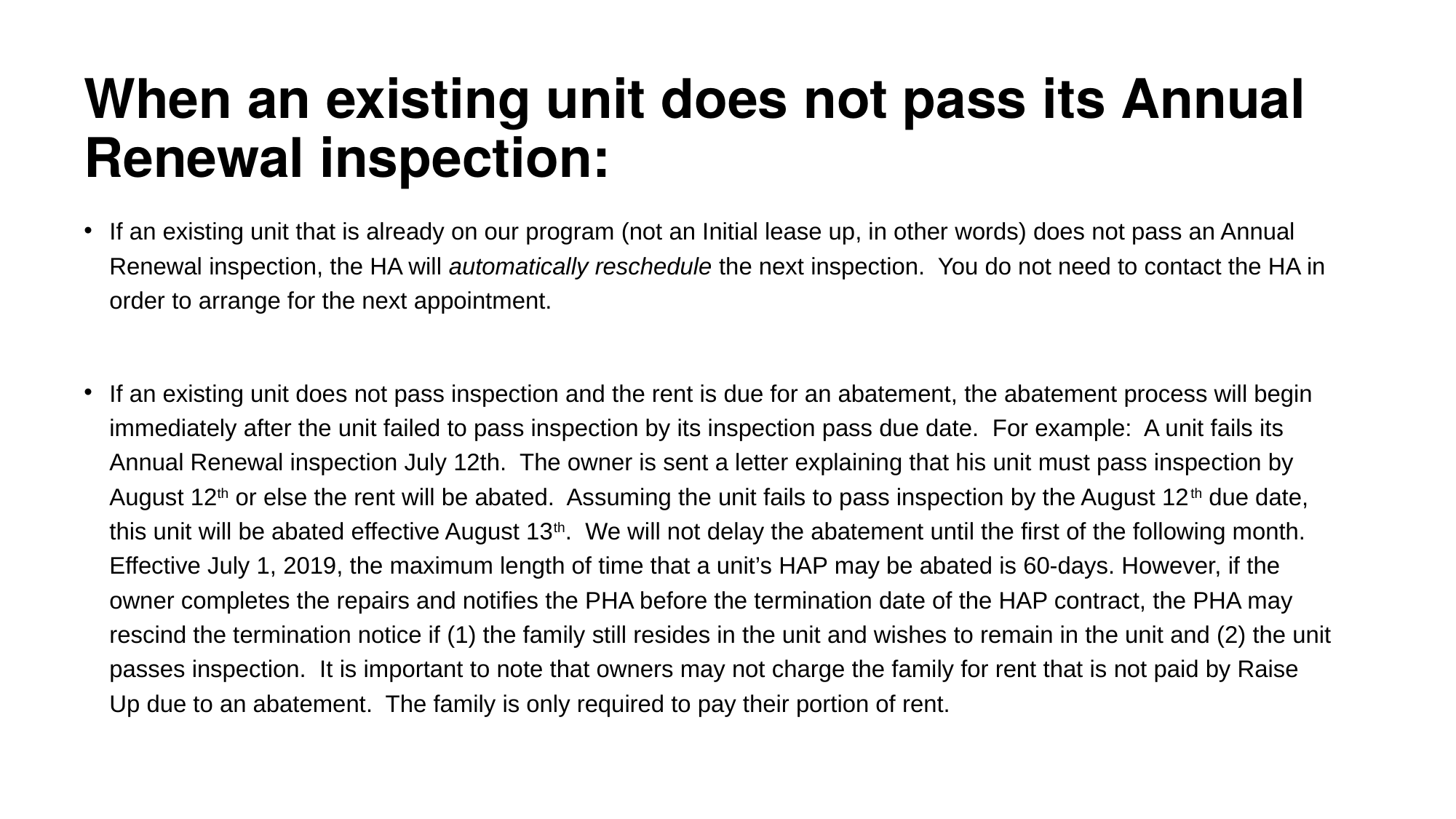

# When an existing unit does not pass its Annual Renewal inspection:
If an existing unit that is already on our program (not an Initial lease up, in other words) does not pass an Annual Renewal inspection, the HA will automatically reschedule the next inspection.  You do not need to contact the HA in order to arrange for the next appointment.

If an existing unit does not pass inspection and the rent is due for an abatement, the abatement process will begin immediately after the unit failed to pass inspection by its inspection pass due date.  For example:  A unit fails its Annual Renewal inspection July 12th.  The owner is sent a letter explaining that his unit must pass inspection by August 12th or else the rent will be abated.  Assuming the unit fails to pass inspection by the August 12th due date, this unit will be abated effective August 13th.  We will not delay the abatement until the first of the following month.  Effective July 1, 2019, the maximum length of time that a unit’s HAP may be abated is 60-days. However, if the owner completes the repairs and notifies the PHA before the termination date of the HAP contract, the PHA may rescind the termination notice if (1) the family still resides in the unit and wishes to remain in the unit and (2) the unit passes inspection.  It is important to note that owners may not charge the family for rent that is not paid by Raise Up due to an abatement.  The family is only required to pay their portion of rent.